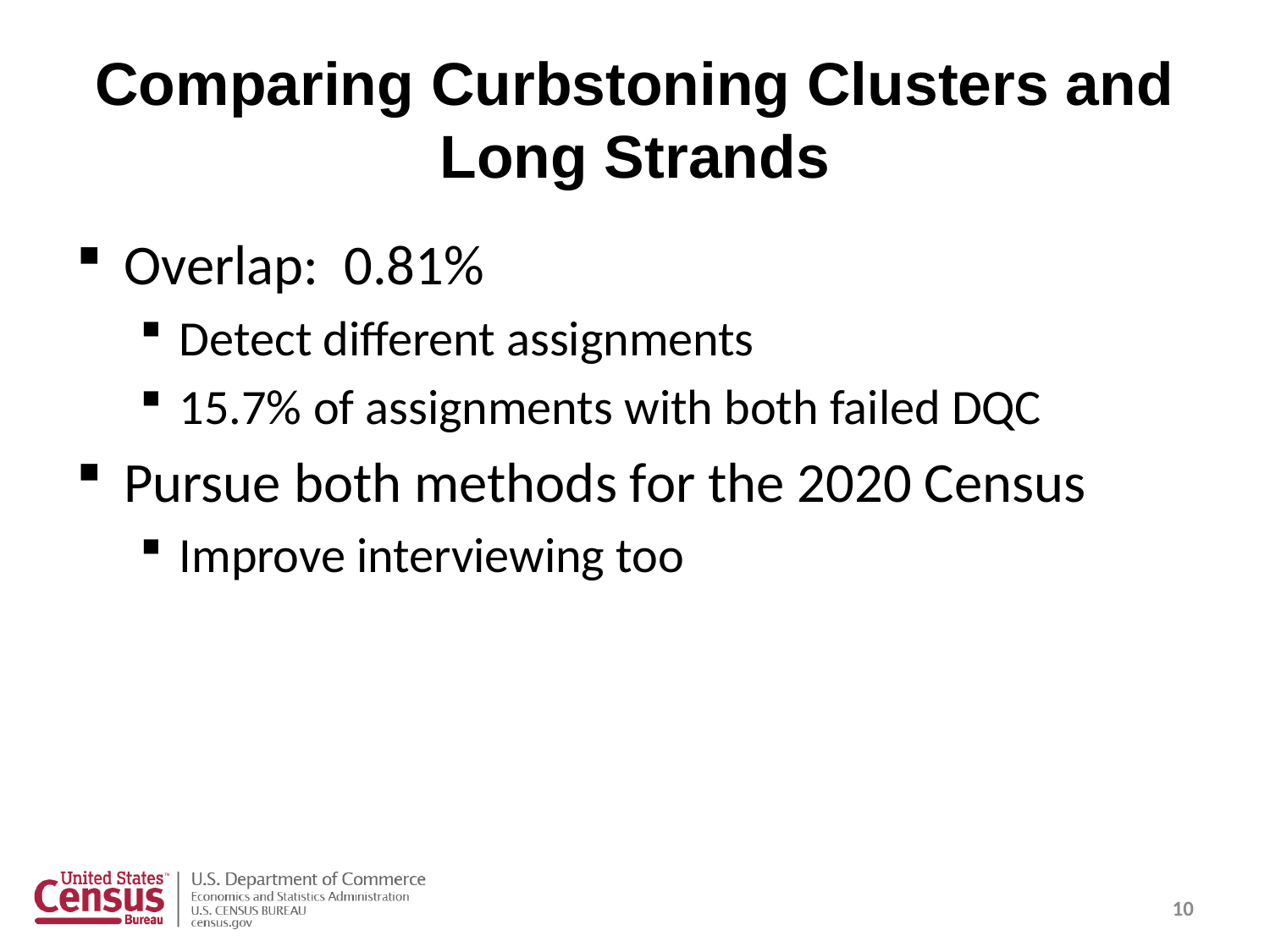

# Comparing Curbstoning Clusters and Long Strands
Overlap:  0.81%
Detect different assignments
15.7% of assignments with both failed DQC
Pursue both methods for the 2020 Census
Improve interviewing too
10